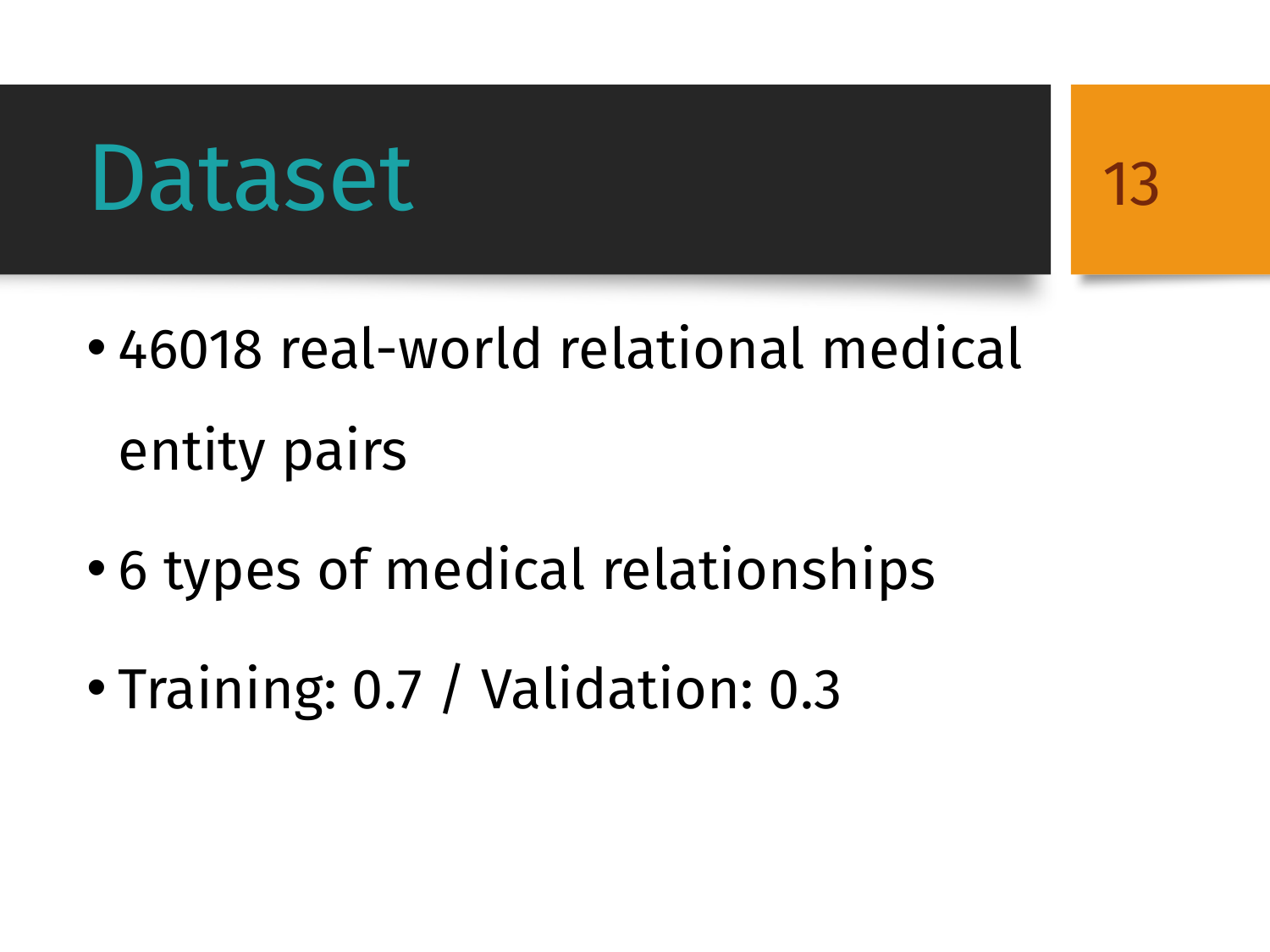

# Dataset
13
46018 real-world relational medical entity pairs
6 types of medical relationships
Training: 0.7 / Validation: 0.3